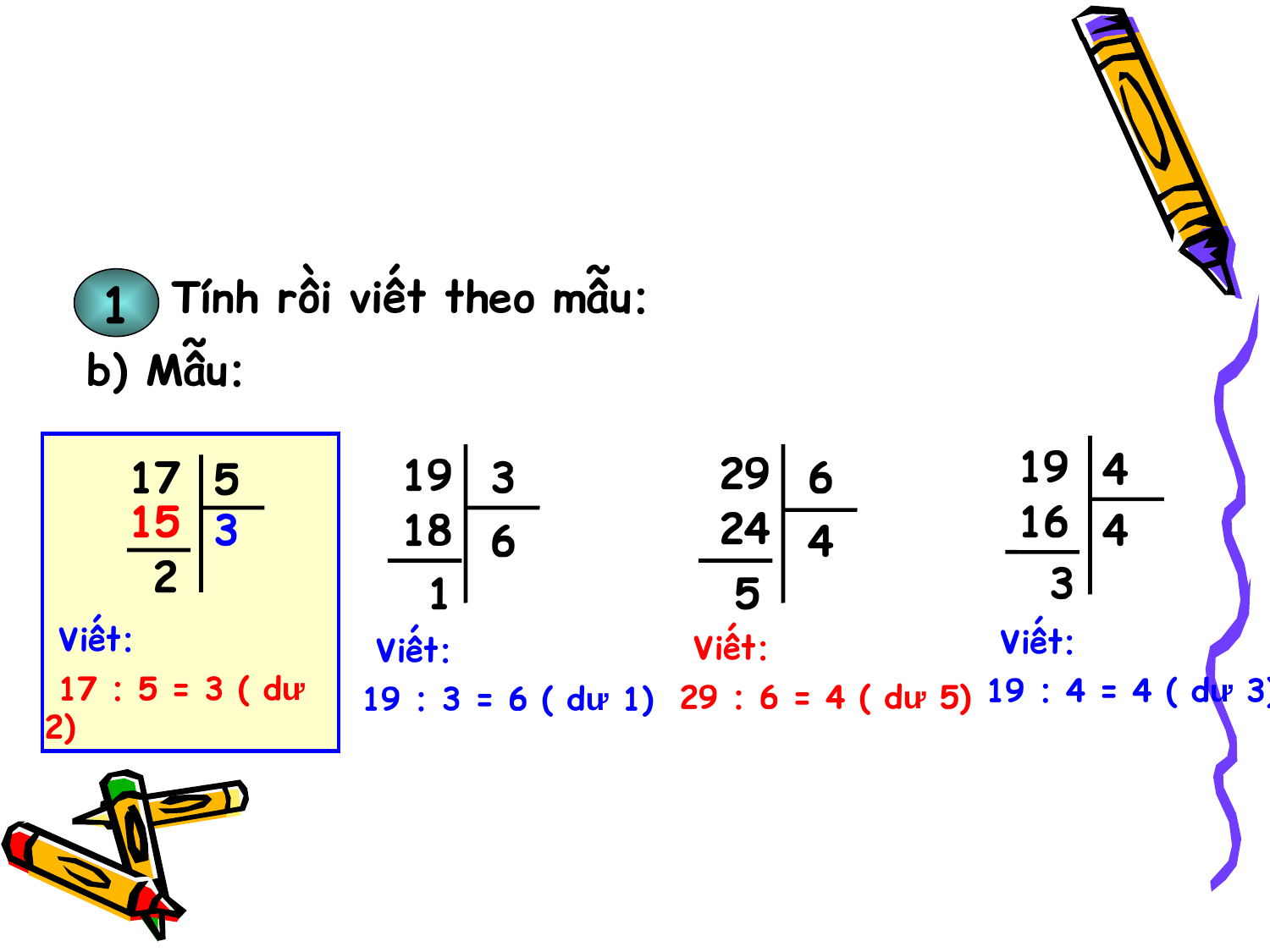

Tính rồi viết theo mẫu:
1
b) Mẫu:

19
4

29
19
17
3

6

5

15
16
24
3
18
4

6

4

2

3

1

5

 Viết:
 17 : 5 = 3 ( dư 2)
 Viết:
19 : 4 = 4 ( dư 3)
 Viết:
29 : 6 = 4 ( dư 5)
 Viết:
19 : 3 = 6 ( dư 1)